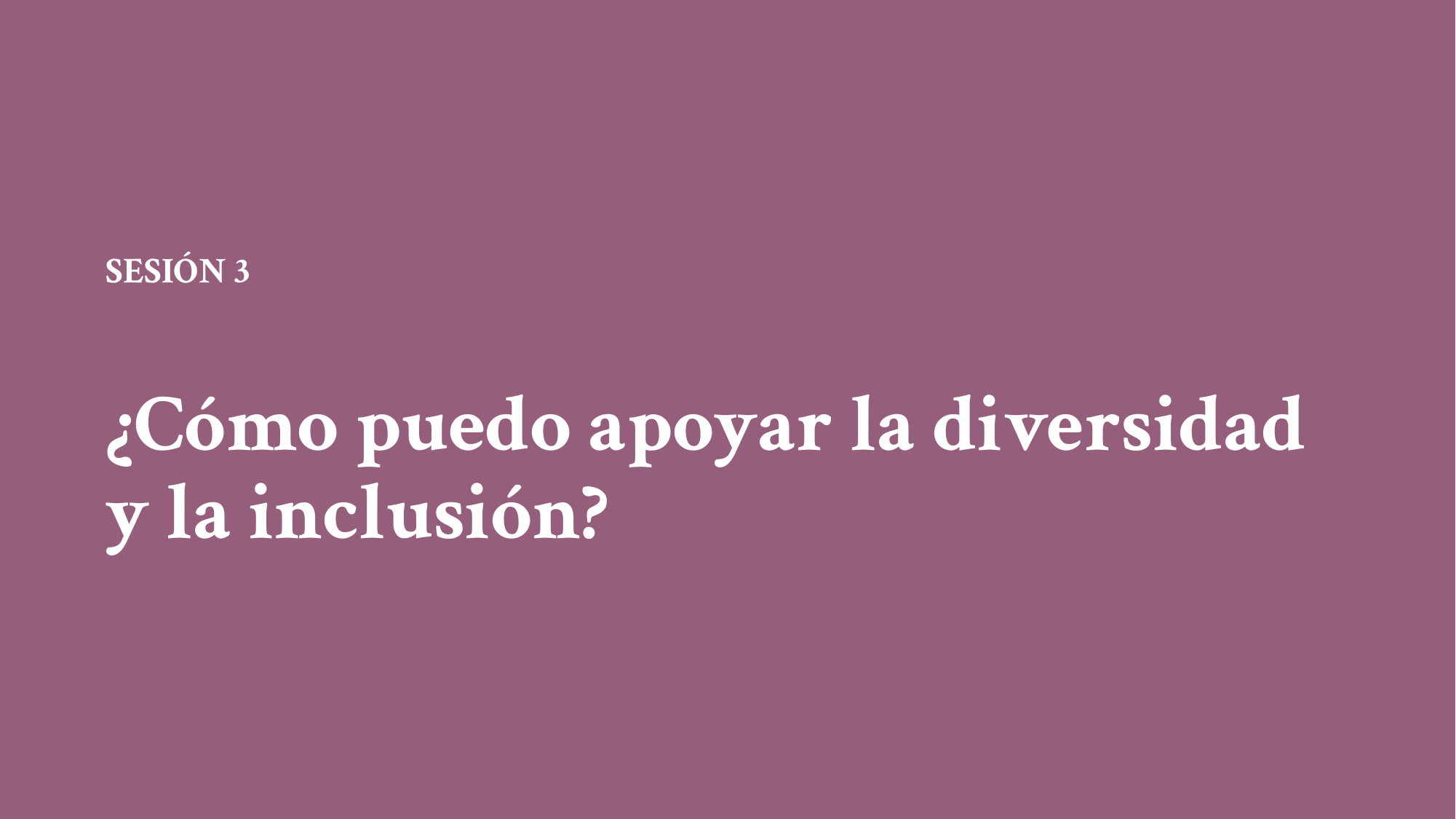

# SESIÓN 3 ¿Cómo puedo apoyar la diversidad y la inclusión?